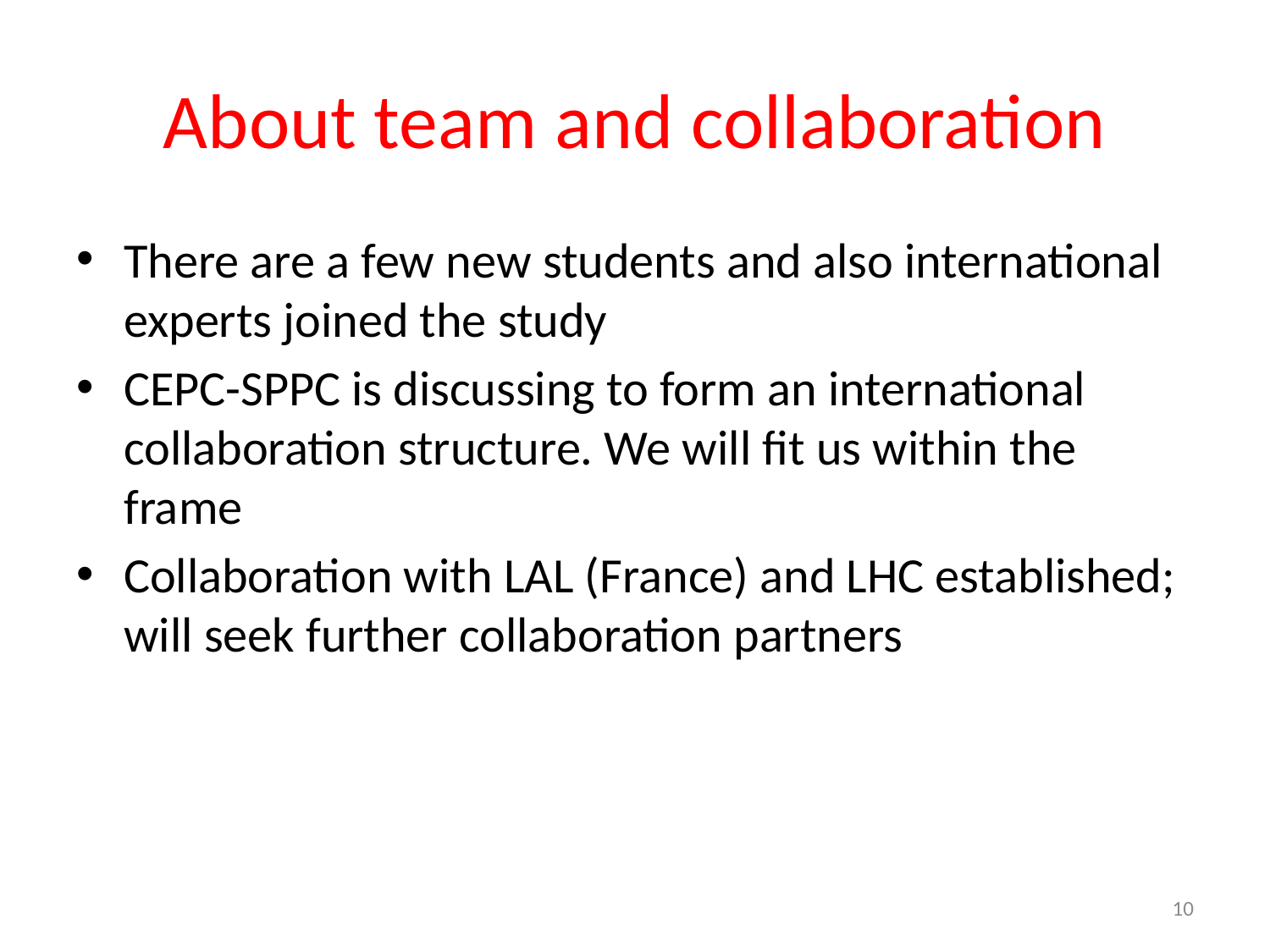

# About team and collaboration
There are a few new students and also international experts joined the study
CEPC-SPPC is discussing to form an international collaboration structure. We will fit us within the frame
Collaboration with LAL (France) and LHC established; will seek further collaboration partners
10